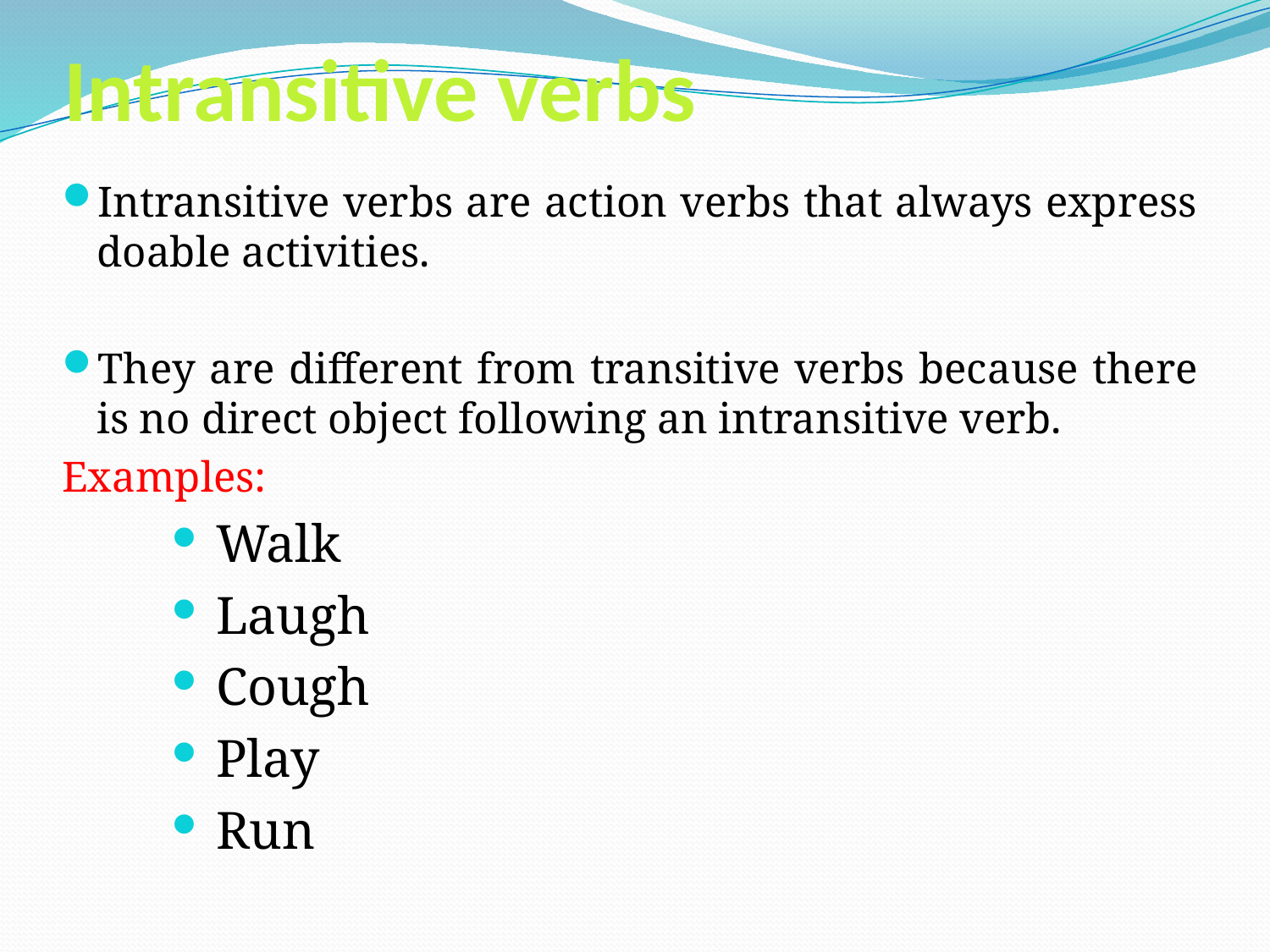

# Intransitive verbs
Intransitive verbs are action verbs that always express doable activities.

They are different from transitive verbs because there is no direct object following an intransitive verb.
Examples:
Walk
Laugh
Cough
Play
Run